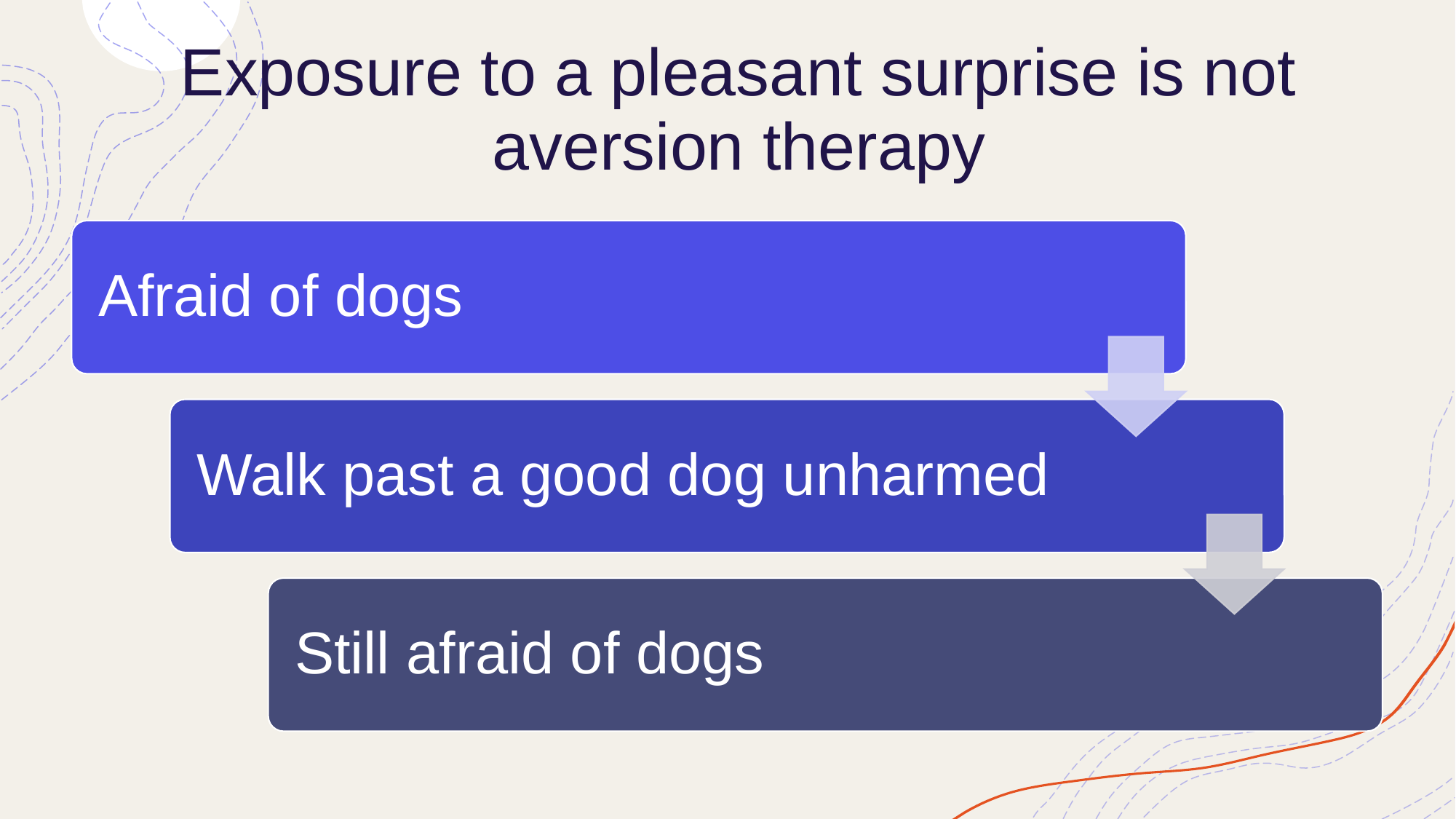

Exposure to a pleasant surprise is not aversion therapy
Afraid of dogs
Walk past a good dog unharmed
Still afraid of dogs